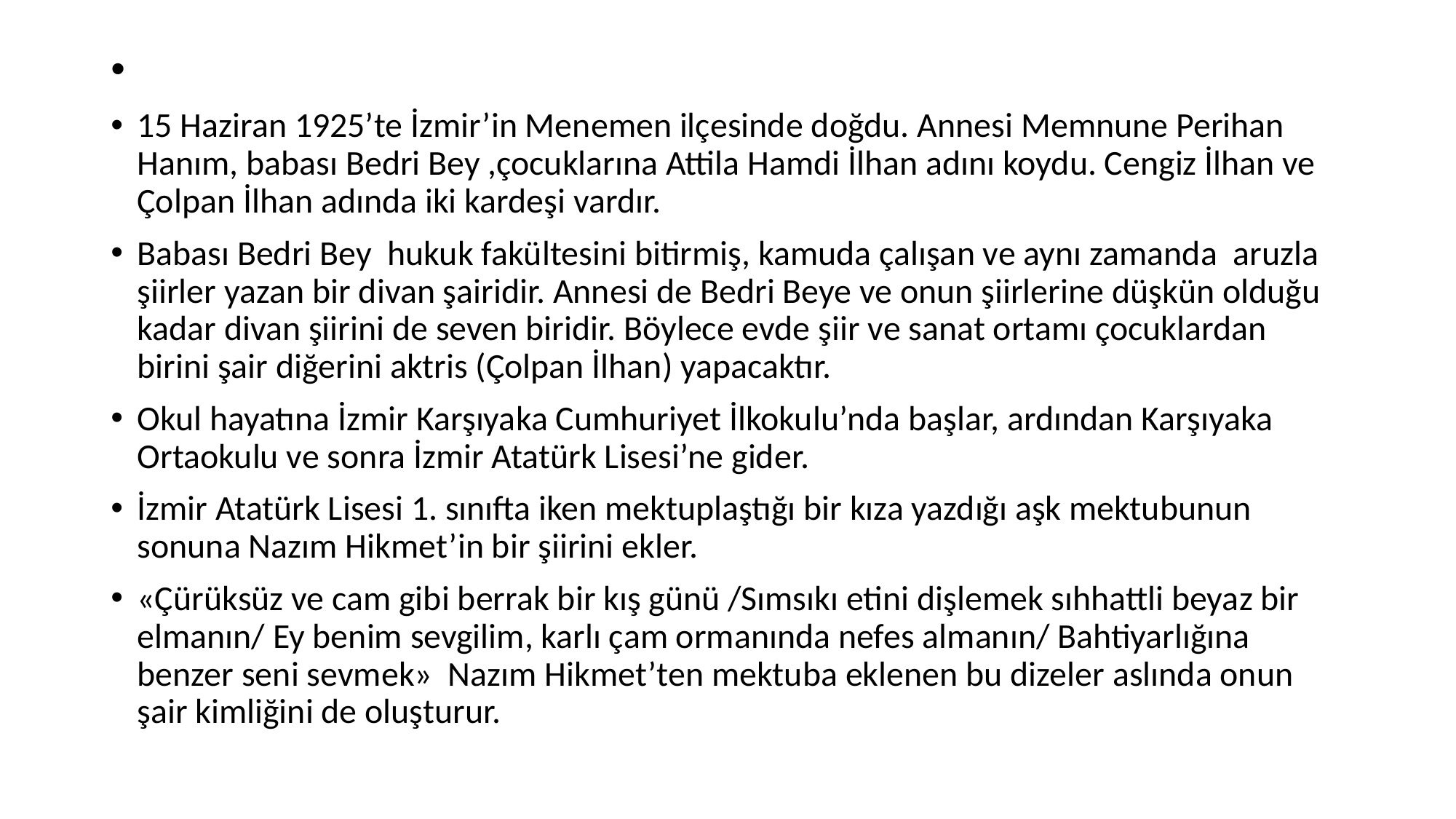

15 Haziran 1925’te İzmir’in Menemen ilçesinde doğdu. Annesi Memnune Perihan Hanım, babası Bedri Bey ,çocuklarına Attila Hamdi İlhan adını koydu. Cengiz İlhan ve Çolpan İlhan adında iki kardeşi vardır.
Babası Bedri Bey  hukuk fakültesini bitirmiş, kamuda çalışan ve aynı zamanda  aruzla şiirler yazan bir divan şairidir. Annesi de Bedri Beye ve onun şiirlerine düşkün olduğu kadar divan şiirini de seven biridir. Böylece evde şiir ve sanat ortamı çocuklardan birini şair diğerini aktris (Çolpan İlhan) yapacaktır.
Okul hayatına İzmir Karşıyaka Cumhuriyet İlkokulu’nda başlar, ardından Karşıyaka Ortaokulu ve sonra İzmir Atatürk Lisesi’ne gider.
İzmir Atatürk Lisesi 1. sınıfta iken mektuplaştığı bir kıza yazdığı aşk mektubunun sonuna Nazım Hikmet’in bir şiirini ekler.
«Çürüksüz ve cam gibi berrak bir kış günü /Sımsıkı etini dişlemek sıhhattli beyaz bir elmanın/ Ey benim sevgilim, karlı çam ormanında nefes almanın/ Bahtiyarlığına benzer seni sevmek»  Nazım Hikmet’ten mektuba eklenen bu dizeler aslında onun şair kimliğini de oluşturur.